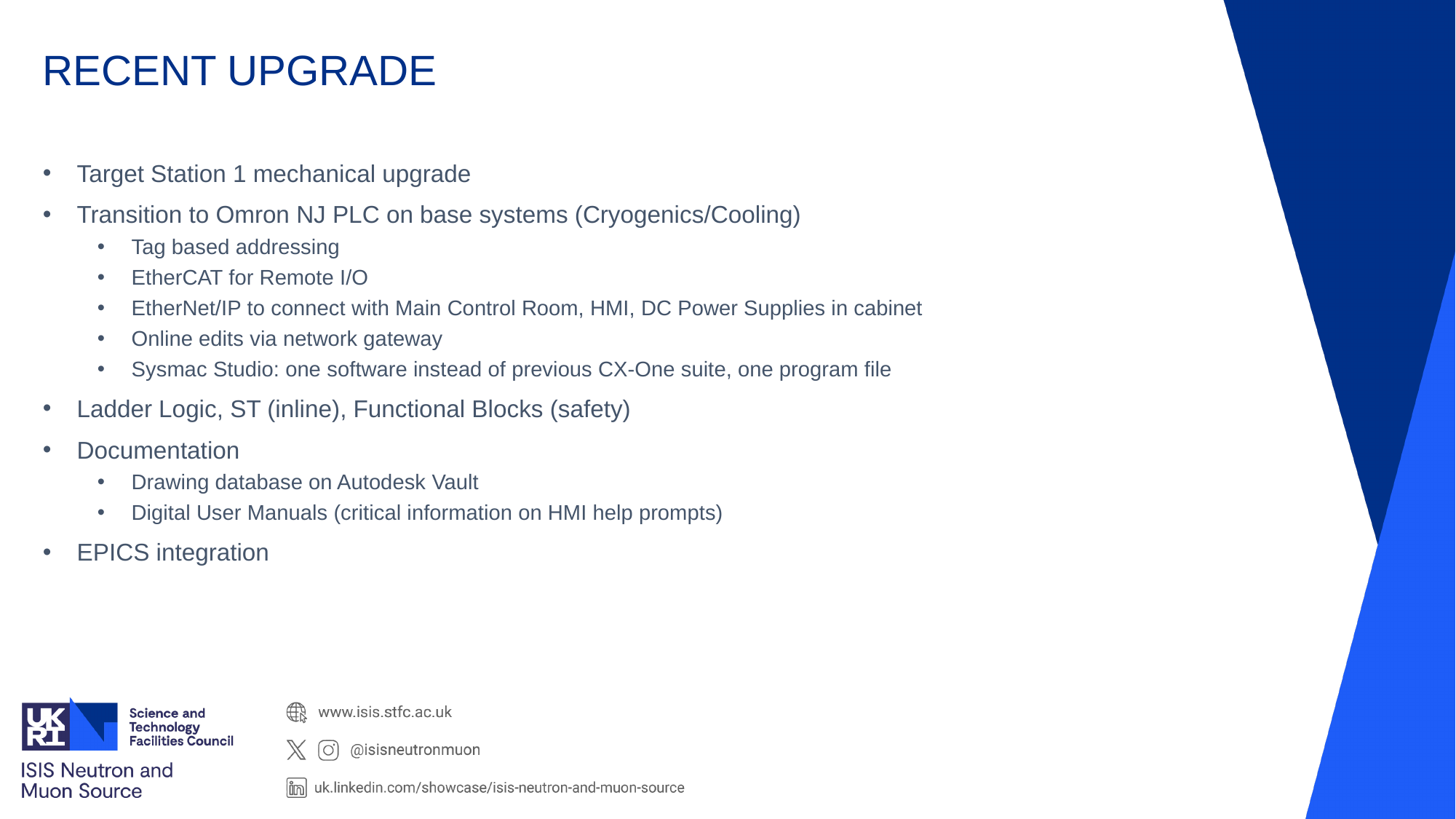

# RECENT UPGRADE
Target Station 1 mechanical upgrade
Transition to Omron NJ PLC on base systems (Cryogenics/Cooling)
Tag based addressing
EtherCAT for Remote I/O
EtherNet/IP to connect with Main Control Room, HMI, DC Power Supplies in cabinet
Online edits via network gateway
Sysmac Studio: one software instead of previous CX-One suite, one program file
Ladder Logic, ST (inline), Functional Blocks (safety)
Documentation
Drawing database on Autodesk Vault
Digital User Manuals (critical information on HMI help prompts)
EPICS integration